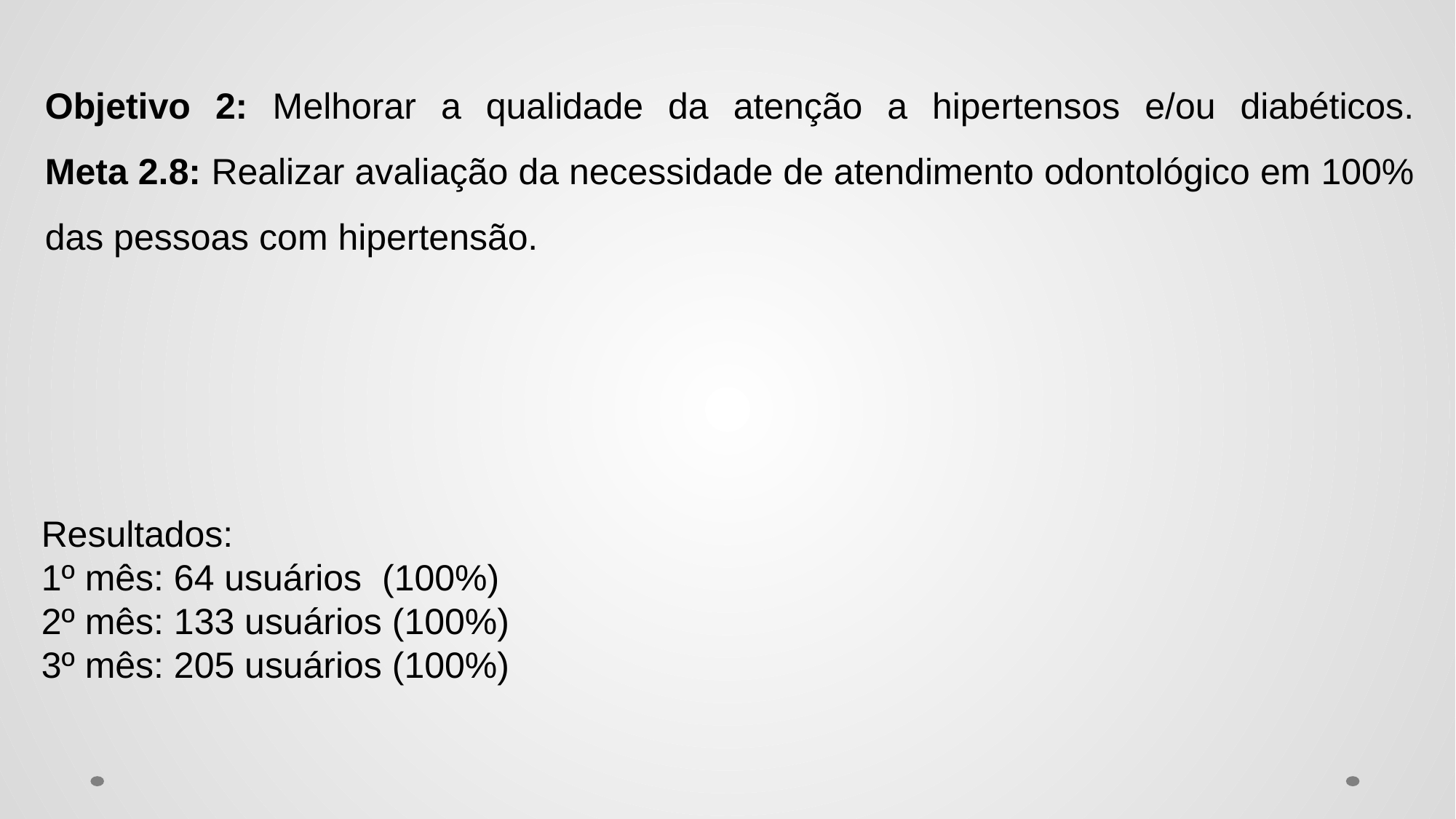

# Objetivo 2: Melhorar a qualidade da atenção a hipertensos e/ou diabéticos. Meta 2.8: Realizar avaliação da necessidade de atendimento odontológico em 100% das pessoas com hipertensão.
Resultados:
1º mês: 64 usuários  (100%)
2º mês: 133 usuários (100%)
3º mês: 205 usuários (100%)